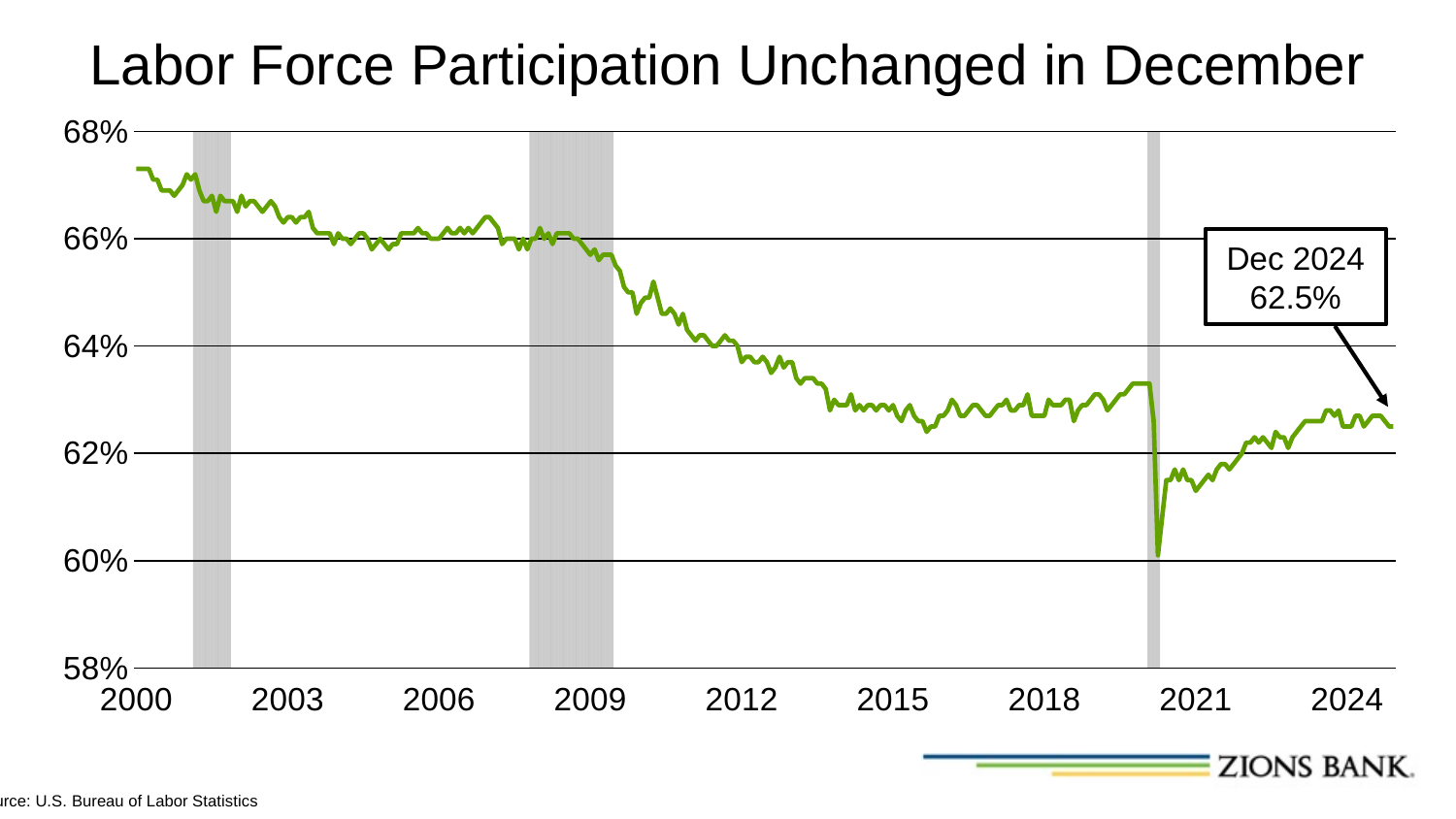

Labor Force Participation Unchanged in December

### Chart

| Category | Recession | Labor Force Participiation Rate |
|---|---|---|
| 36526 | None | 67.3 |
| 36557 | None | 67.3 |
| 36586 | None | 67.3 |
| 36617 | None | 67.3 |
| 36647 | None | 67.1 |
| 36678 | None | 67.1 |
| 36708 | None | 66.9 |
| 36739 | None | 66.9 |
| 36770 | None | 66.9 |
| 36800 | None | 66.8 |
| 36831 | None | 66.9 |
| 36861 | None | 67.0 |
| 36892 | None | 67.2 |
| 36923 | None | 67.1 |
| 36951 | 68.0 | 67.2 |
| 36982 | 68.0 | 66.9 |
| 37012 | 68.0 | 66.7 |
| 37043 | 68.0 | 66.7 |
| 37073 | 68.0 | 66.8 |
| 37104 | 68.0 | 66.5 |
| 37135 | 68.0 | 66.8 |
| 37165 | 68.0 | 66.7 |
| 37196 | 68.0 | 66.7 |
| 37226 | None | 66.7 |
| 37257 | None | 66.5 |
| 37288 | None | 66.8 |
| 37316 | None | 66.6 |
| 37347 | None | 66.7 |
| 37377 | None | 66.7 |
| 37408 | None | 66.6 |
| 37438 | None | 66.5 |
| 37469 | None | 66.6 |
| 37500 | None | 66.7 |
| 37530 | None | 66.6 |
| 37561 | None | 66.4 |
| 37591 | None | 66.3 |
| 37622 | None | 66.4 |
| 37653 | None | 66.4 |
| 37681 | None | 66.3 |
| 37712 | None | 66.4 |
| 37742 | None | 66.4 |
| 37773 | None | 66.5 |
| 37803 | None | 66.2 |
| 37834 | None | 66.1 |
| 37865 | None | 66.1 |
| 37895 | None | 66.1 |
| 37926 | None | 66.1 |
| 37956 | None | 65.9 |
| 37987 | None | 66.1 |
| 38018 | None | 66.0 |
| 38047 | None | 66.0 |
| 38078 | None | 65.9 |
| 38108 | None | 66.0 |
| 38139 | None | 66.1 |
| 38169 | None | 66.1 |
| 38200 | None | 66.0 |
| 38231 | None | 65.8 |
| 38261 | None | 65.9 |
| 38292 | None | 66.0 |
| 38322 | None | 65.9 |
| 38353 | None | 65.8 |
| 38384 | None | 65.9 |
| 38412 | None | 65.9 |
| 38443 | None | 66.1 |
| 38473 | None | 66.1 |
| 38504 | None | 66.1 |
| 38534 | None | 66.1 |
| 38565 | None | 66.2 |
| 38596 | None | 66.1 |
| 38626 | None | 66.1 |
| 38657 | None | 66.0 |
| 38687 | None | 66.0 |
| 38718 | None | 66.0 |
| 38749 | None | 66.1 |
| 38777 | None | 66.2 |
| 38808 | None | 66.1 |
| 38838 | None | 66.1 |
| 38869 | None | 66.2 |
| 38899 | None | 66.1 |
| 38930 | None | 66.2 |
| 38961 | None | 66.1 |
| 38991 | None | 66.2 |
| 39022 | None | 66.3 |
| 39052 | None | 66.4 |
| 39083 | None | 66.4 |
| 39114 | None | 66.3 |
| 39142 | None | 66.2 |
| 39173 | None | 65.9 |
| 39203 | None | 66.0 |
| 39234 | None | 66.0 |
| 39264 | None | 66.0 |
| 39295 | None | 65.8 |
| 39326 | None | 66.0 |
| 39356 | None | 65.8 |
| 39387 | 68.0 | 66.0 |
| 39417 | 68.0 | 66.0 |
| 39448 | 68.0 | 66.2 |
| 39479 | 68.0 | 66.0 |
| 39508 | 68.0 | 66.1 |
| 39539 | 68.0 | 65.9 |
| 39569 | 68.0 | 66.1 |
| 39600 | 68.0 | 66.1 |
| 39630 | 68.0 | 66.1 |
| 39661 | 68.0 | 66.1 |
| 39692 | 68.0 | 66.0 |
| 39722 | 68.0 | 66.0 |
| 39753 | 68.0 | 65.9 |
| 39783 | 68.0 | 65.8 |
| 39814 | 68.0 | 65.7 |
| 39845 | 68.0 | 65.8 |
| 39873 | 68.0 | 65.6 |
| 39904 | 68.0 | 65.7 |
| 39934 | 68.0 | 65.7 |
| 39965 | 68.0 | 65.7 |
| 39995 | None | 65.5 |
| 40026 | None | 65.4 |
| 40057 | None | 65.1 |
| 40087 | None | 65.0 |
| 40118 | None | 65.0 |
| 40148 | None | 64.6 |
| 40179 | None | 64.8 |
| 40210 | None | 64.9 |
| 40238 | None | 64.9 |
| 40269 | None | 65.2 |
| 40299 | None | 64.9 |
| 40330 | None | 64.6 |
| 40360 | None | 64.6 |
| 40391 | None | 64.7 |
| 40422 | None | 64.6 |
| 40452 | None | 64.4 |
| 40483 | None | 64.6 |
| 40513 | None | 64.3 |
| 40544 | None | 64.2 |
| 40575 | None | 64.1 |
| 40603 | None | 64.2 |
| 40634 | None | 64.2 |
| 40664 | None | 64.1 |
| 40695 | None | 64.0 |
| 40725 | None | 64.0 |
| 40756 | None | 64.1 |
| 40787 | None | 64.2 |
| 40817 | None | 64.1 |
| 40848 | None | 64.1 |
| 40878 | None | 64.0 |
| 40909 | None | 63.7 |
| 40940 | None | 63.8 |
| 40969 | None | 63.8 |
| 41000 | None | 63.7 |
| 41030 | None | 63.7 |
| 41061 | None | 63.8 |
| 41091 | None | 63.7 |
| 41122 | None | 63.5 |
| 41153 | None | 63.6 |
| 41183 | None | 63.8 |
| 41214 | None | 63.6 |
| 41244 | None | 63.7 |
| 41275 | None | 63.7 |
| 41306 | None | 63.4 |
| 41334 | None | 63.3 |
| 41365 | None | 63.4 |
| 41395 | None | 63.4 |
| 41426 | None | 63.4 |
| 41456 | None | 63.3 |
| 41487 | None | 63.3 |
| 41518 | None | 63.2 |
| 41548 | None | 62.8 |
| 41579 | None | 63.0 |
| 41609 | None | 62.9 |
| 41640 | None | 62.9 |
| 41671 | None | 62.9 |
| 41699 | None | 63.1 |
| 41730 | None | 62.8 |
| 41760 | None | 62.9 |
| 41791 | None | 62.8 |
| 41821 | None | 62.9 |
| 41852 | None | 62.9 |
| 41883 | None | 62.8 |
| 41913 | None | 62.9 |
| 41944 | None | 62.9 |
| 41974 | None | 62.8 |
| 42005 | None | 62.9 |
| 42036 | None | 62.7 |
| 42064 | None | 62.6 |
| 42095 | None | 62.8 |
| 42125 | None | 62.9 |
| 42156 | None | 62.7 |
| 42186 | None | 62.6 |
| 42217 | None | 62.6 |
| 42248 | None | 62.4 |
| 42278 | None | 62.5 |
| 42309 | None | 62.5 |
| 42339 | None | 62.7 |
| 42370 | None | 62.7 |
| 42401 | None | 62.8 |
| 42430 | None | 63.0 |
| 42461 | None | 62.9 |
| 42491 | None | 62.7 |
| 42522 | None | 62.7 |
| 42552 | None | 62.8 |
| 42583 | None | 62.9 |
| 42614 | None | 62.9 |
| 42644 | None | 62.8 |
| 42675 | None | 62.7 |
| 42705 | None | 62.7 |
| 42736 | None | 62.8 |
| 42767 | None | 62.9 |
| 42795 | None | 62.9 |
| 42826 | None | 63.0 |
| 42856 | None | 62.8 |
| 42887 | None | 62.8 |
| 42917 | None | 62.9 |
| 42948 | None | 62.9 |
| 42979 | None | 63.1 |
| 43009 | None | 62.7 |
| 43040 | None | 62.7 |
| 43070 | None | 62.7 |
| 43101 | None | 62.7 |
| 43132 | None | 63.0 |
| 43160 | None | 62.9 |
| 43191 | None | 62.9 |
| 43221 | None | 62.9 |
| 43252 | None | 63.0 |
| 43282 | None | 63.0 |
| 43313 | None | 62.6 |
| 43344 | None | 62.8 |
| 43374 | None | 62.9 |
| 43405 | None | 62.9 |
| 43435 | None | 63.0 |
| 43466 | None | 63.1 |
| 43497 | None | 63.1 |
| 43525 | None | 63.0 |
| 43556 | None | 62.8 |
| 43586 | None | 62.9 |
| 43617 | None | 63.0 |
| 43647 | None | 63.1 |
| 43678 | None | 63.1 |
| 43709 | None | 63.2 |
| 43739 | None | 63.3 |
| 43770 | None | 63.3 |
| 43800 | None | 63.3 |
| 43831 | None | 63.3 |
| 43862 | 68.0 | 63.3 |
| 43891 | 68.0 | 62.6 |
| 43922 | 68.0 | 60.1 |
| 43952 | None | 60.8 |
| 43983 | None | 61.5 |
| 44013 | None | 61.5 |
| 44044 | None | 61.7 |
| 44075 | None | 61.5 |
| 44105 | None | 61.7 |
| 44136 | None | 61.5 |
| 44166 | None | 61.5 |
| 44197 | None | 61.3 |
| 44228 | None | 61.4 |
| 44256 | None | 61.5 |
| 44287 | None | 61.6 |
| 44317 | None | 61.5 |
| 44348 | None | 61.7 |
| 44378 | None | 61.8 |
| 44409 | None | 61.8 |
| 44440 | None | 61.7 |
| 44470 | None | 61.8 |
| 44501 | None | 61.9 |
| 44531 | None | 62.0 |
| 44562 | None | 62.2 |
| 44593 | None | 62.2 |
| 44621 | None | 62.3 |
| 44652 | None | 62.2 |
| 44682 | None | 62.3 |
| 44713 | None | 62.2 |
| 44743 | None | 62.1 |
| 44774 | None | 62.4 |
| 44805 | None | 62.3 |
| 44835 | None | 62.3 |
| 44866 | None | 62.1 |
| 44896 | None | 62.3 |
| 44927 | None | 62.4 |
| 44958 | None | 62.5 |
| 44986 | None | 62.6 |
| 45017 | None | 62.6 |
| 45047 | None | 62.6 |
| 45078 | None | 62.6 |
| 45108 | None | 62.6 |
| 45139 | None | 62.8 |
| 45170 | None | 62.8 |
| 45200 | None | 62.7 |
| 45231 | None | 62.8 |
| 45261 | None | 62.5 |
| 45292 | None | 62.5 |
| 45323 | None | 62.5 |
| 45352 | None | 62.7 |
| 45383 | None | 62.7 |
| 45413 | None | 62.5 |
| 45444 | None | 62.6 |
| 45474 | None | 62.7 |
| 45505 | None | 62.7 |
| 45536 | None | 62.7 |
| 45566 | None | 62.6 |
| 45597 | None | 62.5 |
| 45627 | None | 62.5 |
Dec 2024
62.5%
Source: U.S. Bureau of Labor Statistics